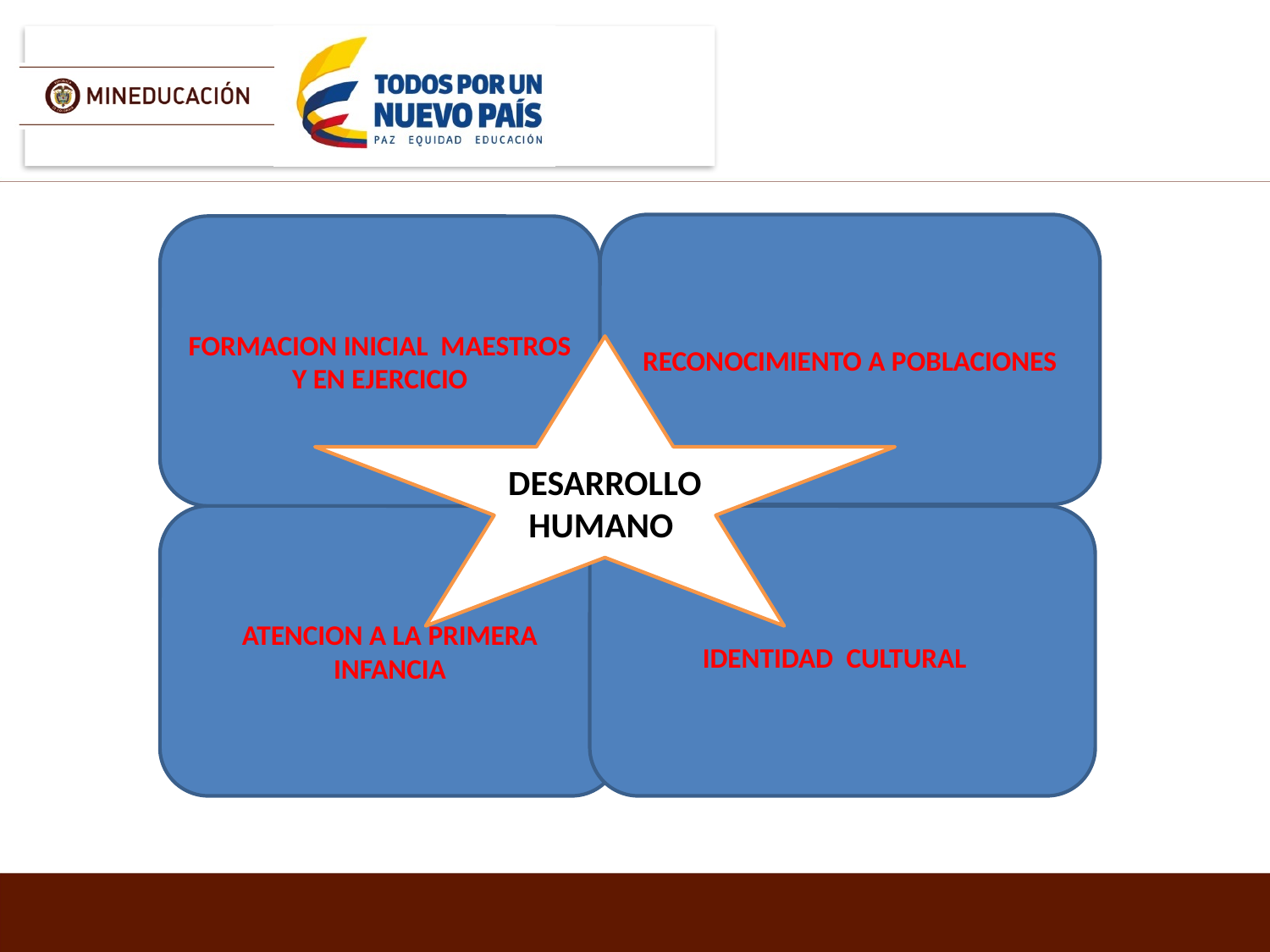

RECONOCIMIENTO A POBLACIONES
FORMACION INICIAL  MAESTROS Y EN EJERCICIO
DESARROLLO HUMANO
ATENCION A LA PRIMERA INFANCIA
IDENTIDAD  CULTURAL